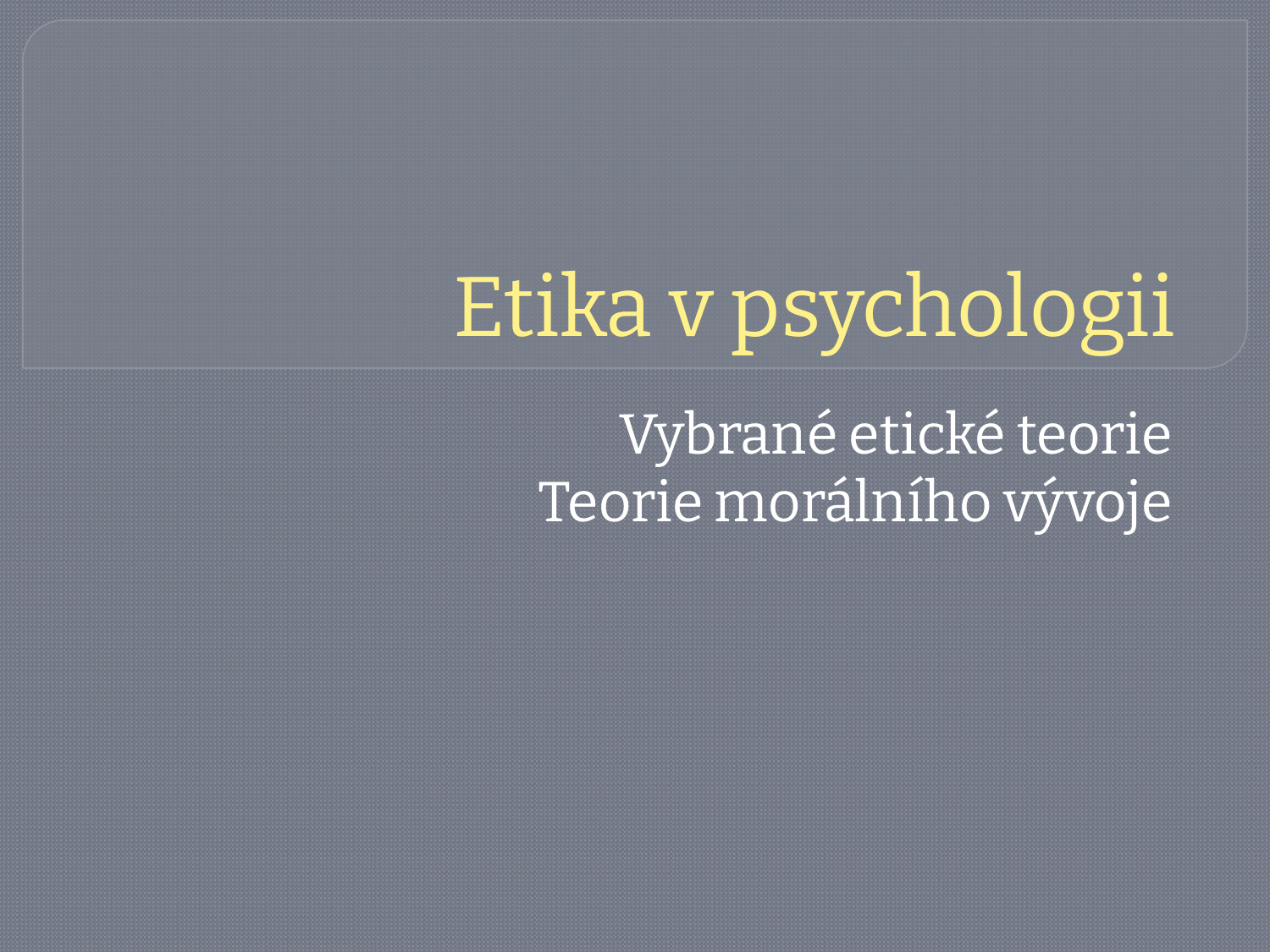

# Etika v psychologii
Vybrané etické teorie
Teorie morálního vývoje